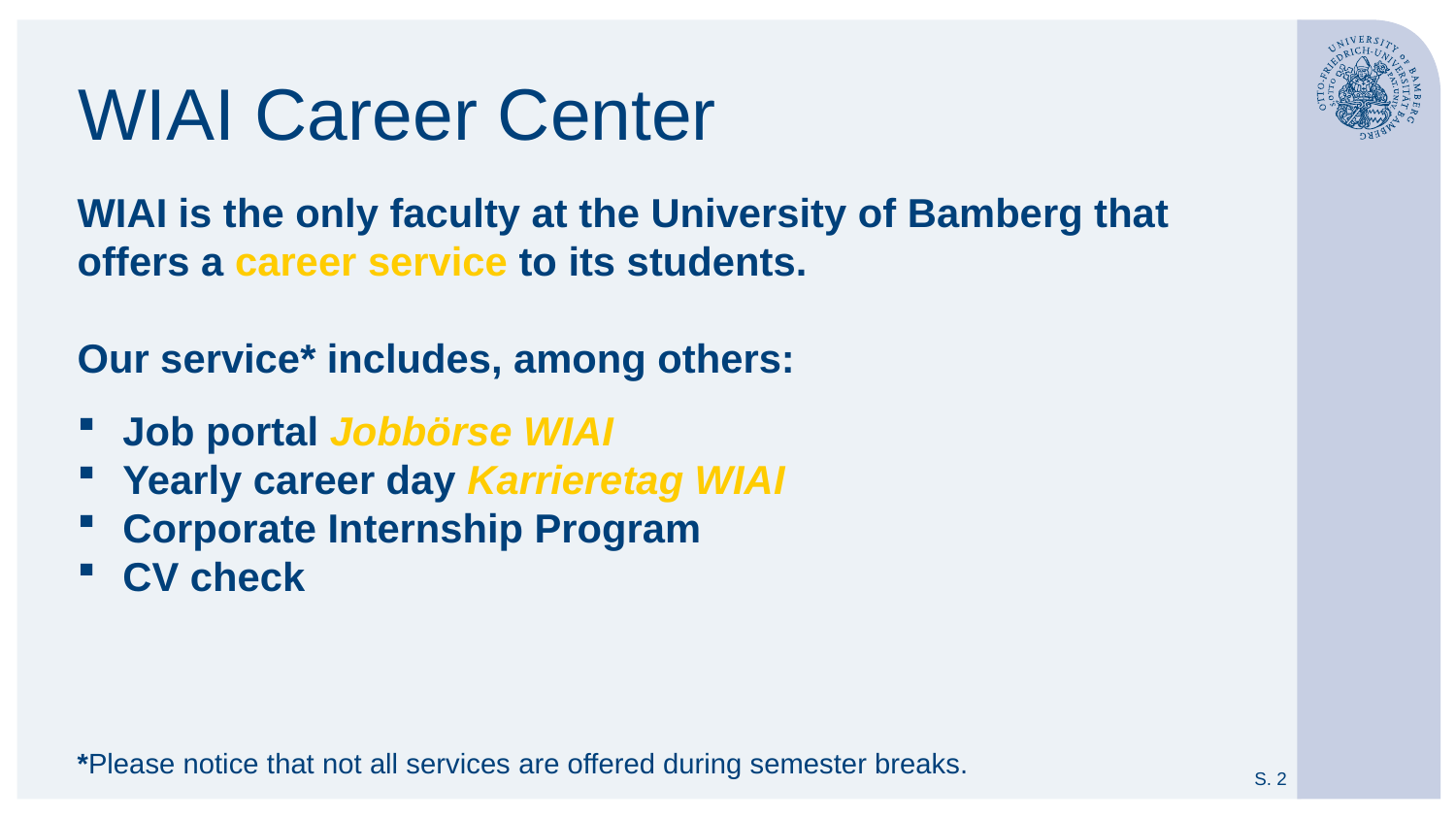

# WIAI Career Center
WIAI is the only faculty at the University of Bamberg that offers a career service to its students.

Our service* includes, among others:

Job portal Jobbörse WIAI
Yearly career day Karrieretag WIAI
Corporate Internship Program
CV check

*Please notice that not all services are offered during semester breaks.